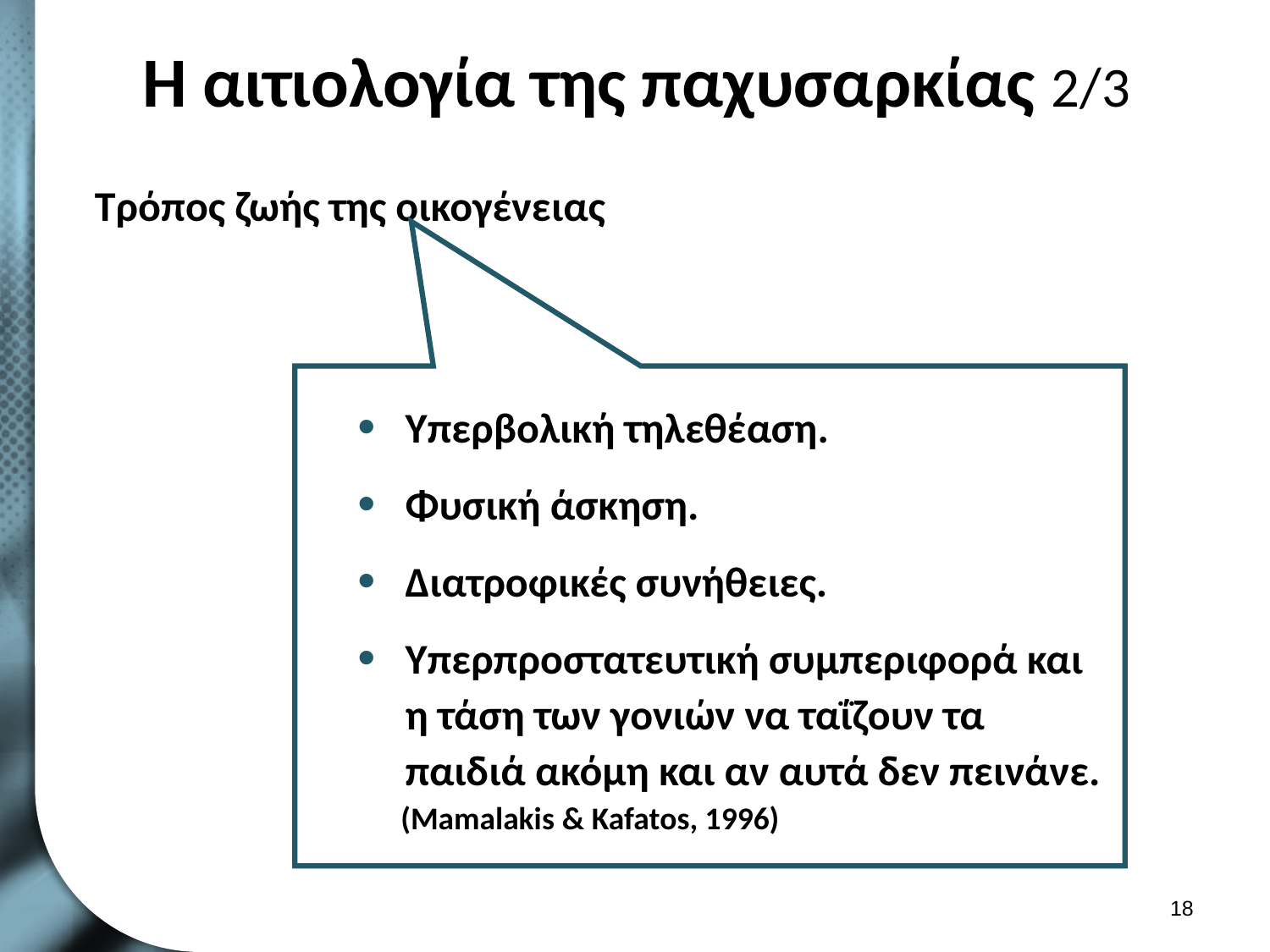

# Η αιτιολογία της παχυσαρκίας 2/3
Τρόπος ζωής της οικογένειας
Υπερβολική τηλεθέαση.
Φυσική άσκηση.
Διατροφικές συνήθειες.
Υπερπροστατευτική συμπεριφορά και η τάση των γονιών να ταΐζουν τα παιδιά ακόμη και αν αυτά δεν πεινάνε.
      (Mamalakis & Kafatos, 1996)
18